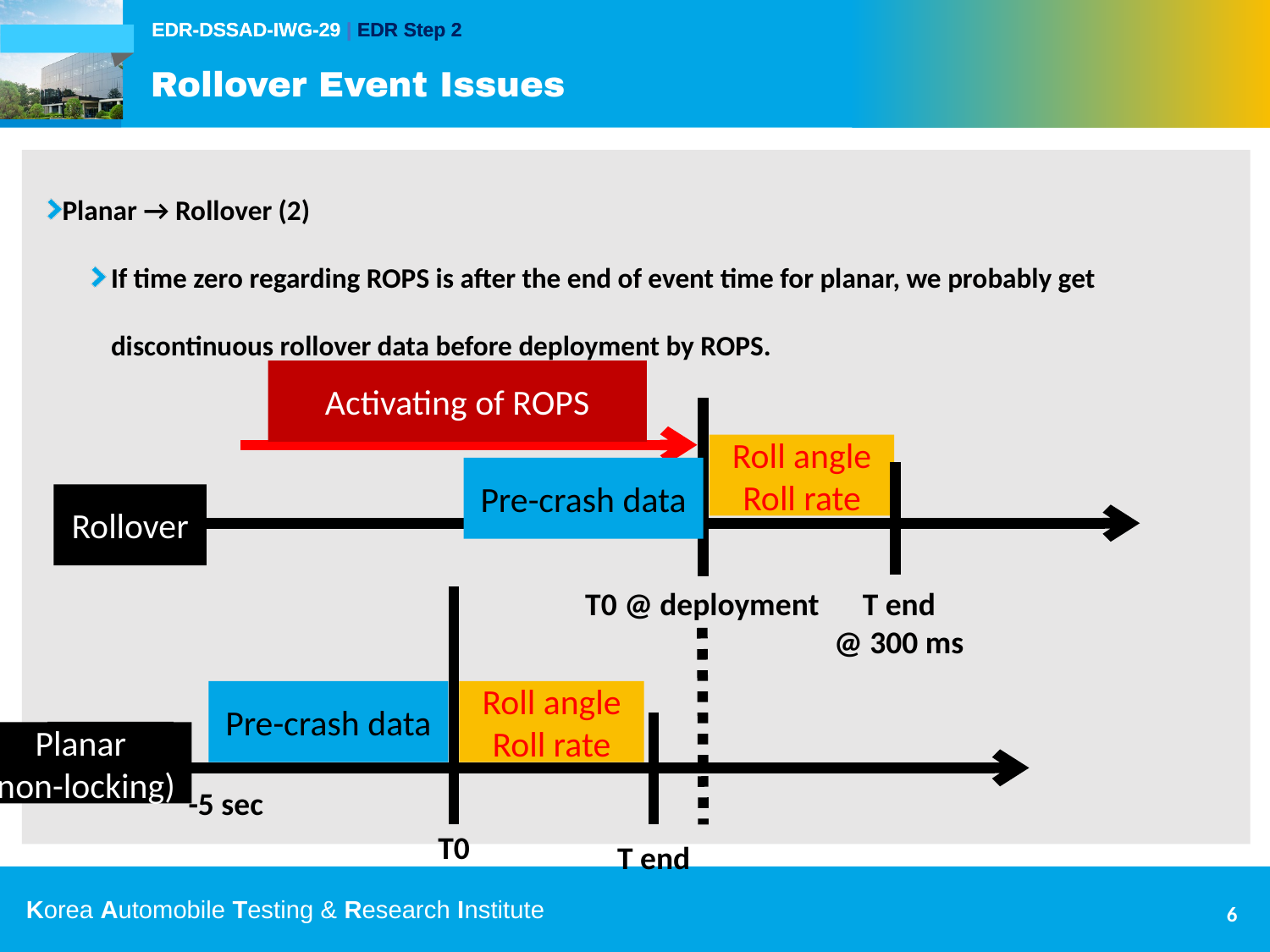

EDR-DSSAD-IWG-29 | EDR Step 2
Planar → Rollover (2)
If time zero regarding ROPS is after the end of event time for planar, we probably get discontinuous rollover data before deployment by ROPS.
Activating of ROPS
Roll angle
Roll rate
Pre-crash data
T0 @ deployment
T end
@ 300 ms
Pre-crash data
Roll angle
Roll rate
-5 sec
T0
T end
Rollover
Planar
Planar
(non-locking)